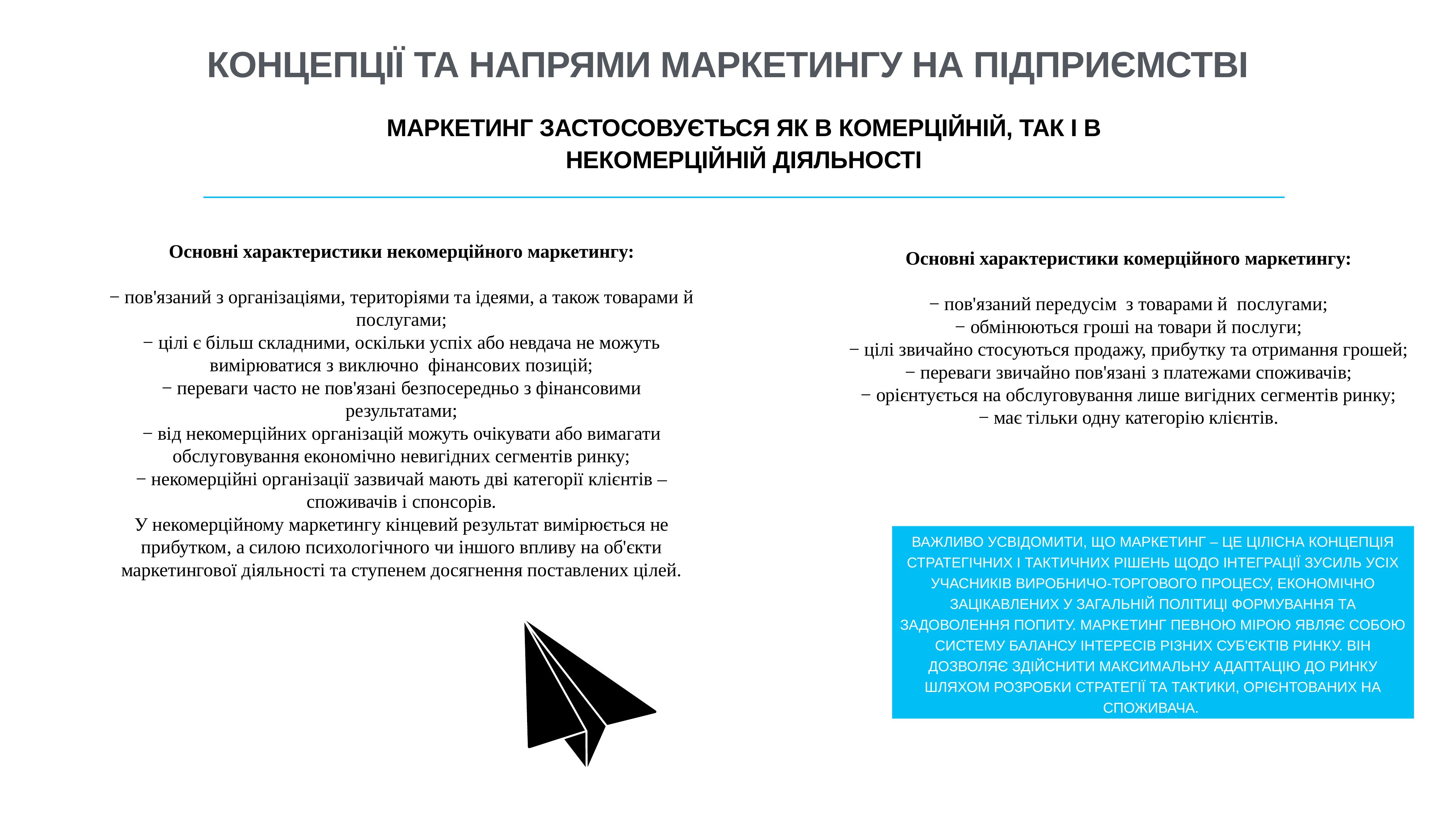

Концепції та напрями маркетингу на підприємстві
Маркетинг застосовується як в комерційній, так і в некомерційній діяльності

Основні характеристики некомерційного маркетингу:

− пов'язаний з організаціями, територіями та ідеями, а також товарами й послугами;
− цілі є більш складними, оскільки успіх або невдача не можуть вимірюватися з виключно  фінансових позицій;
− переваги часто не пов'язані безпосередньо з фінансовими результатами;
− від некомерційних організацій можуть очікувати або вимагати обслуговування економічно невигідних сегментів ринку;
− некомерційні організації зазвичай мають дві категорії клієнтів – споживачів і спонсорів.
У некомерційному маркетингу кінцевий результат вимірюється не прибутком, а силою психологічного чи іншого впливу на об'єкти маркетингової діяльності та ступенем досягнення поставлених цілей.
Основні характеристики комерційного маркетингу:

− пов'язаний передусім  з товарами й  послугами;
− обмінюються гроші на товари й послуги;
− цілі звичайно стосуються продажу, прибутку та отримання грошей;
− переваги звичайно пов'язані з платежами споживачів;
− орієнтується на обслуговування лише вигідних сегментів ринку;
− має тільки одну категорію клієнтів.
Важливо усвідомити, що маркетинг – це цілісна концепція стратегічних і тактичних рішень щодо інтеграції зусиль усіх учасників виробничо-торгового процесу, економічно зацікавлених у загальній політиці формування та задоволення попиту. Маркетинг певною мірою являє собою систему балансу інтересів різних суб'єктів ринку. Він дозволяє здійснити максимальну адаптацію до ринку шляхом розробки стратегії та тактики, орієнтованих на споживача.